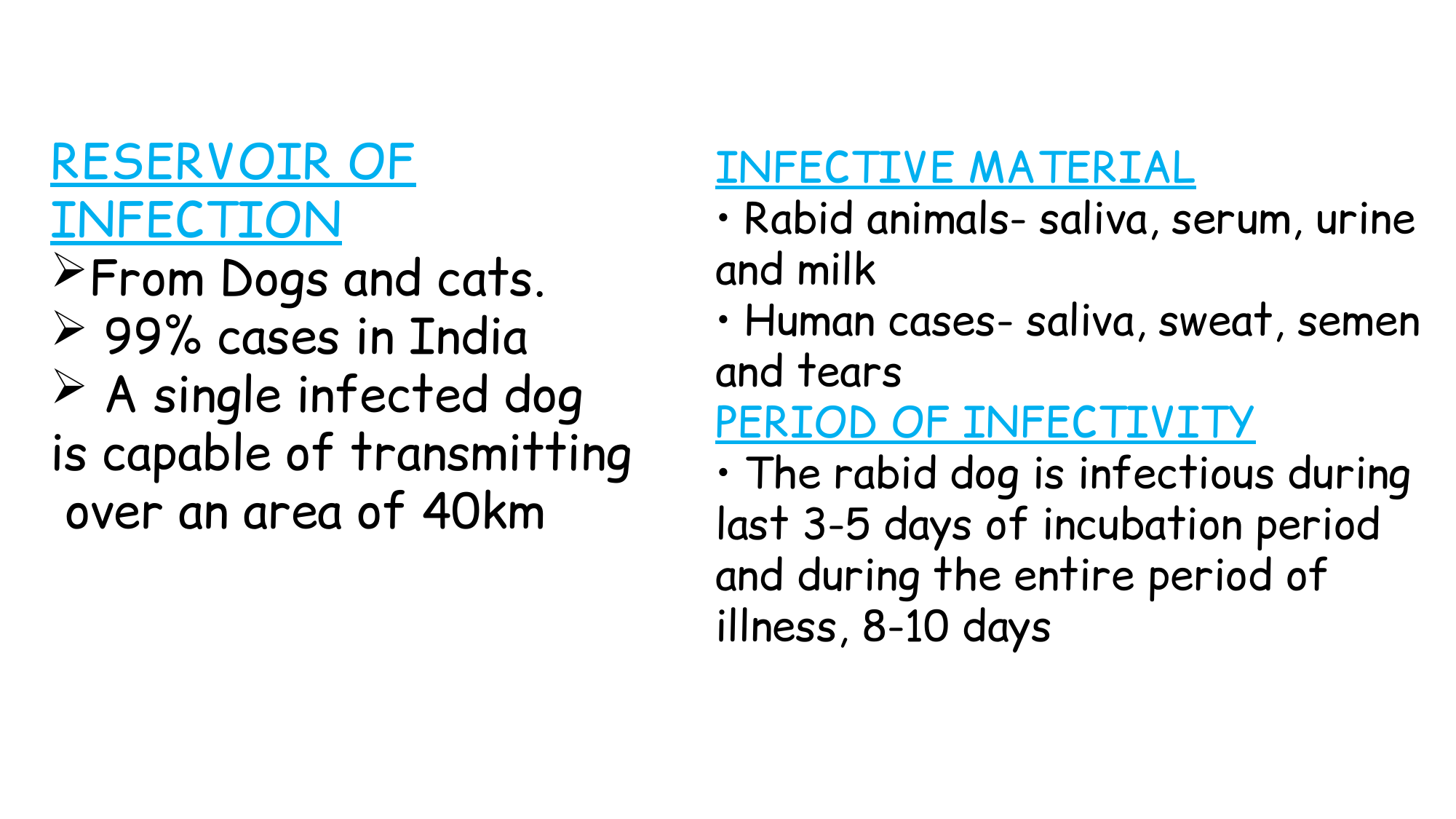

RESERVOIR OF INFECTION
From Dogs and cats.
 99% cases in India
 A single infected dog
is capable of transmitting
 over an area of 40km
INFECTIVE MATERIAL
• Rabid animals- saliva, serum, urine and milk
• Human cases- saliva, sweat, semen and tears
PERIOD OF INFECTIVITY
• The rabid dog is infectious during last 3-5 days of incubation period and during the entire period of
illness, 8-10 days